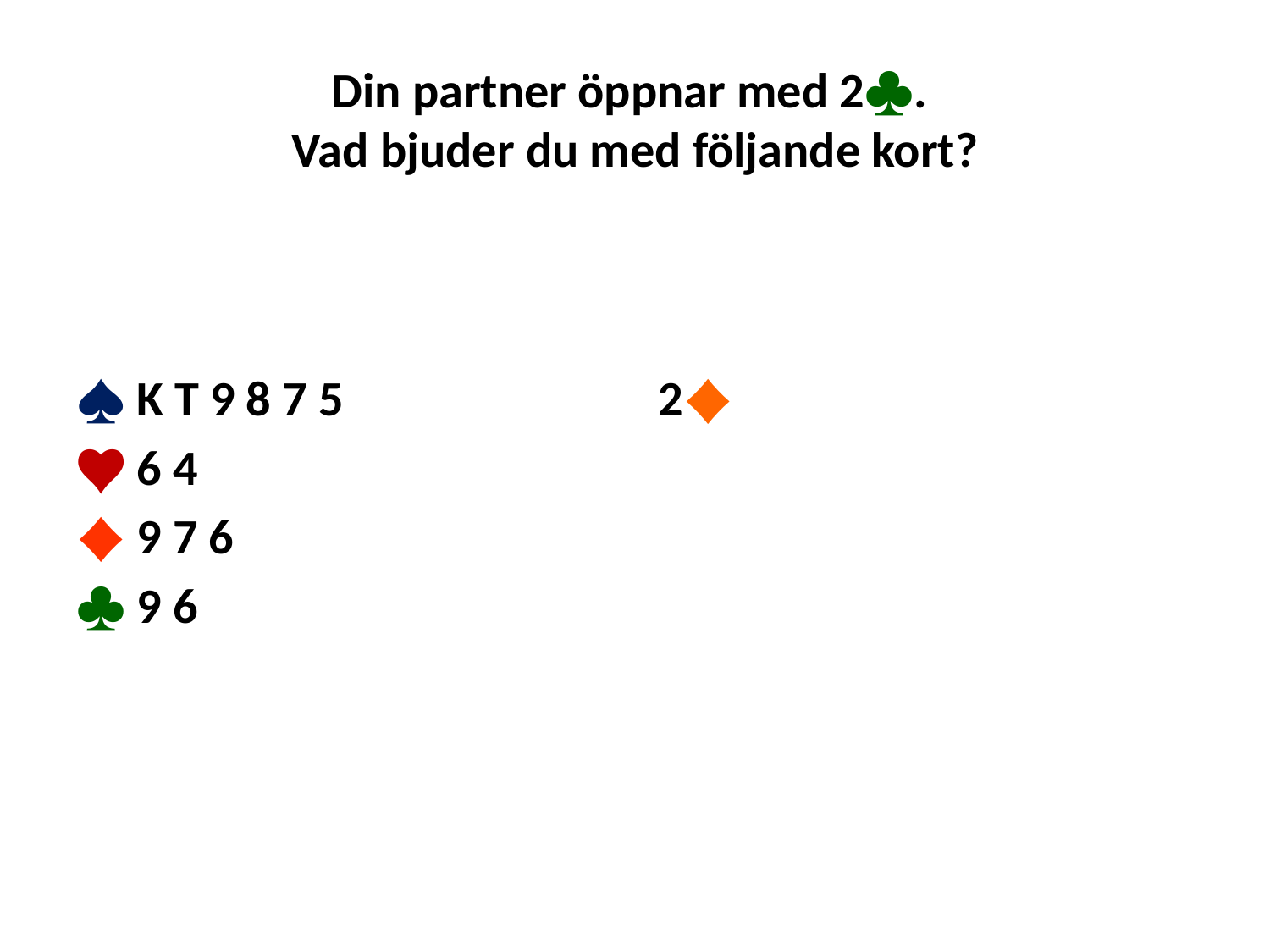

# Din partner öppnar med 2♣. Vad bjuder du med följande kort?

♠ K T 9 8 7 5
♥ 6 4
♦ 9 7 6
♣ 9 6

2♦